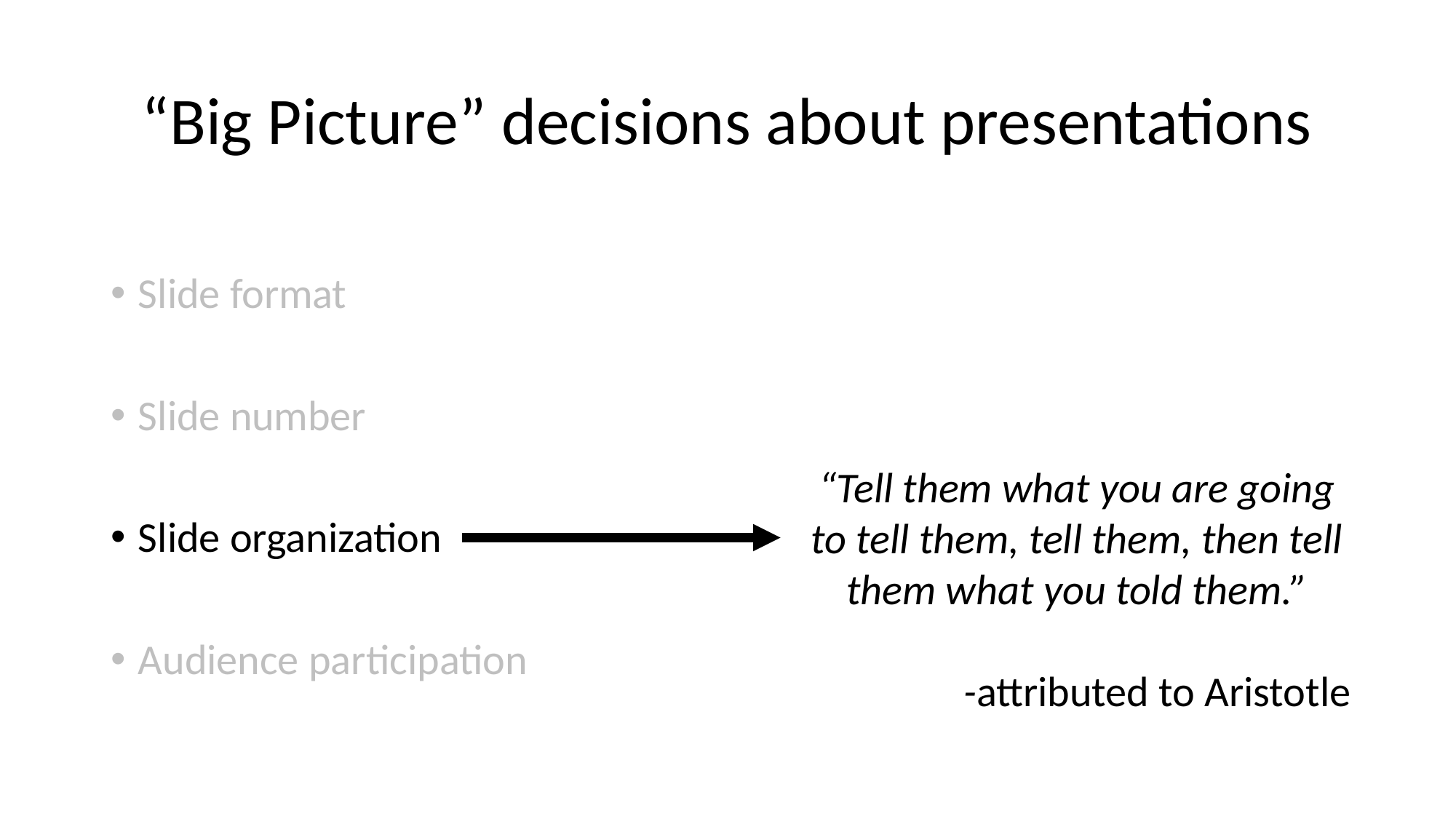

# “Big Picture” decisions about presentations
Slide format

Slide number

Slide organization

Audience participation
“Tell them what you are going to tell them, tell them, then tell them what you told them.”

-attributed to Aristotle